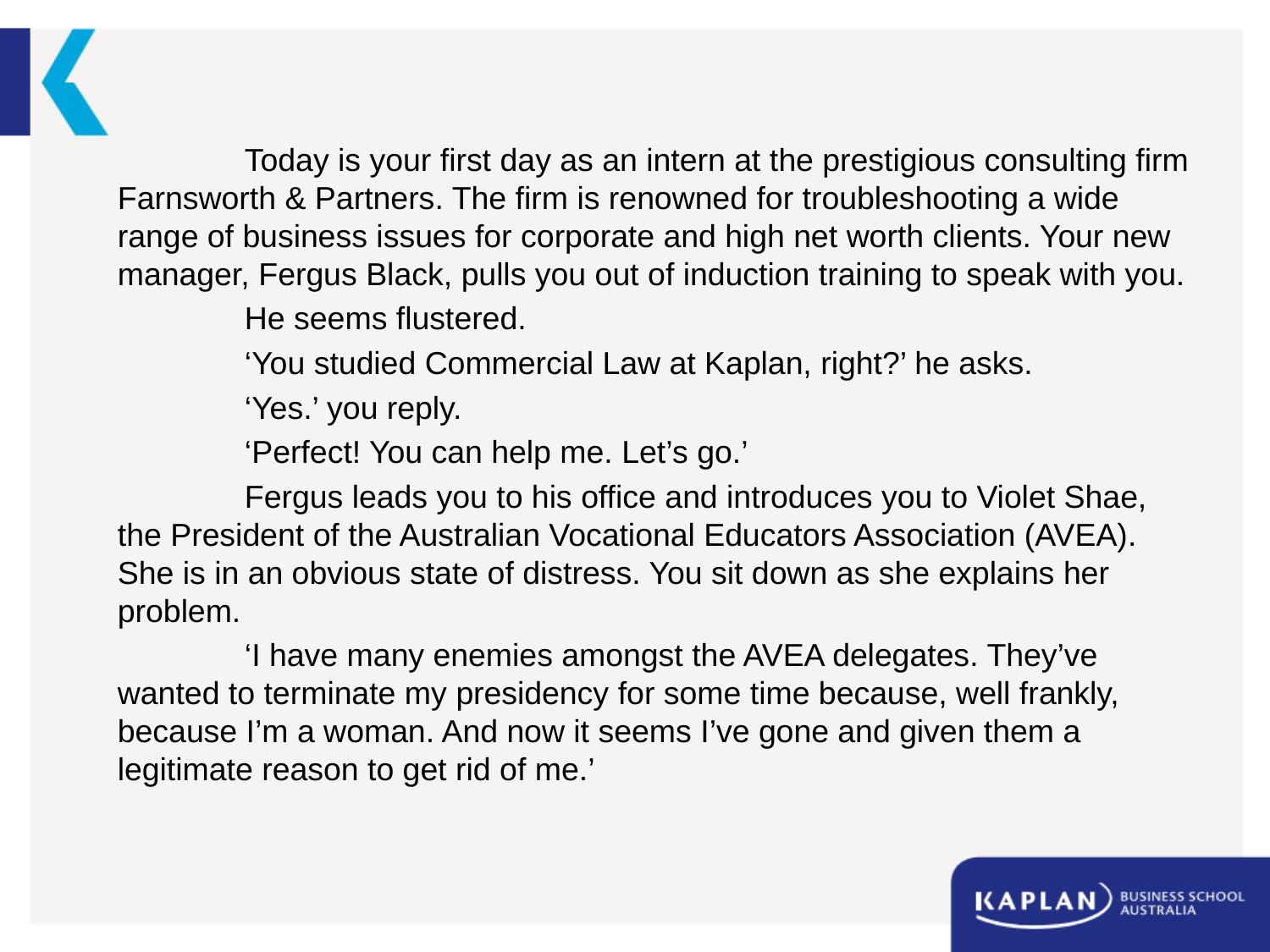

Today is your first day as an intern at the prestigious consulting firm Farnsworth & Partners. The firm is renowned for troubleshooting a wide range of business issues for corporate and high net worth clients. Your new manager, Fergus Black, pulls you out of induction training to speak with you.
	He seems flustered.
	‘You studied Commercial Law at Kaplan, right?’ he asks.
	‘Yes.’ you reply.
	‘Perfect! You can help me. Let’s go.’
	Fergus leads you to his office and introduces you to Violet Shae, the President of the Australian Vocational Educators Association (AVEA). She is in an obvious state of distress. You sit down as she explains her problem.
	‘I have many enemies amongst the AVEA delegates. They’ve wanted to terminate my presidency for some time because, well frankly, because I’m a woman. And now it seems I’ve gone and given them a legitimate reason to get rid of me.’